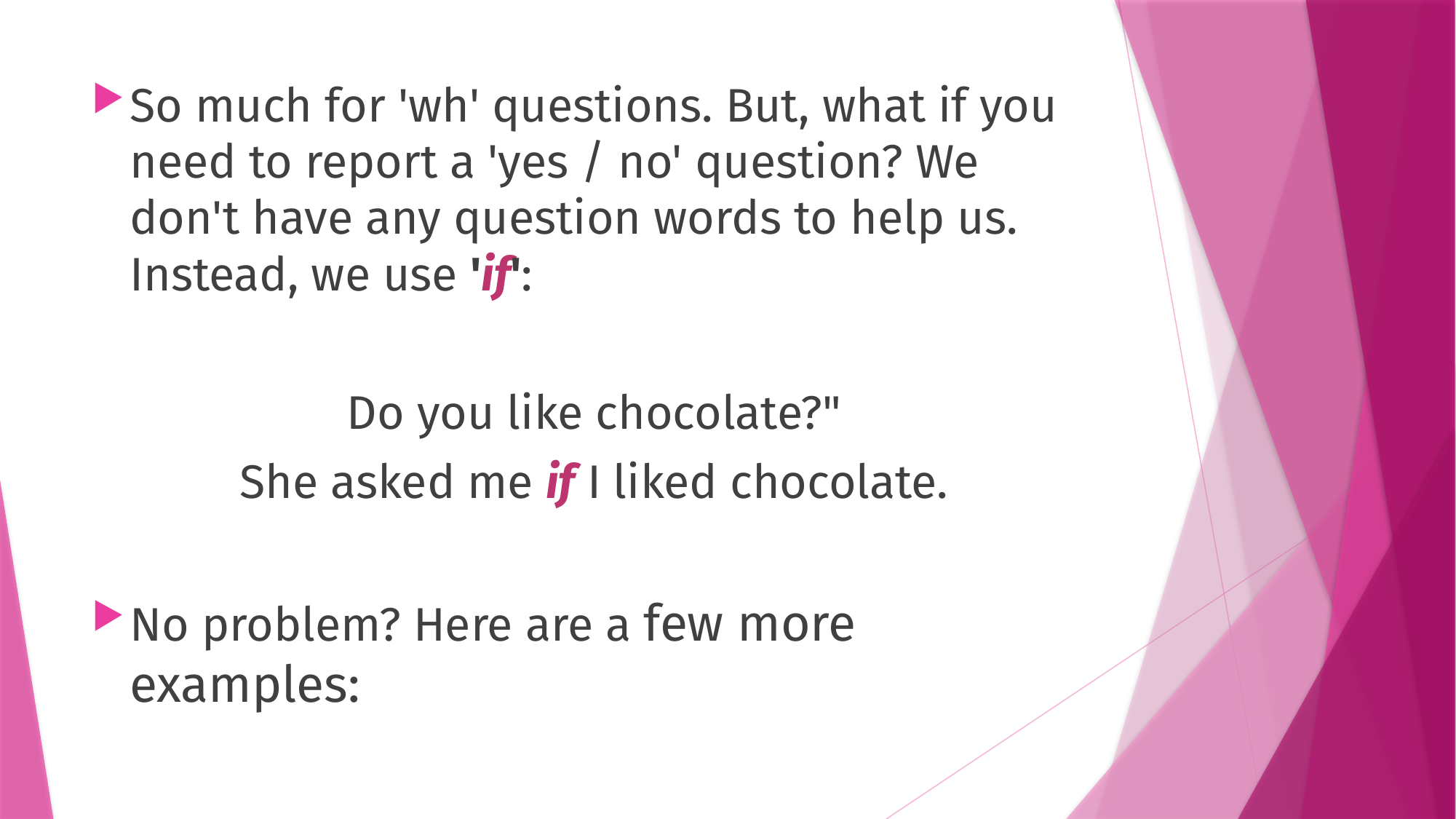

So much for 'wh' questions. But, what if you need to report a 'yes / no' question? We don't have any question words to help us. Instead, we use 'if':

Do you like chocolate?"
She asked me if I liked chocolate.

No problem? Here are a few more examples: